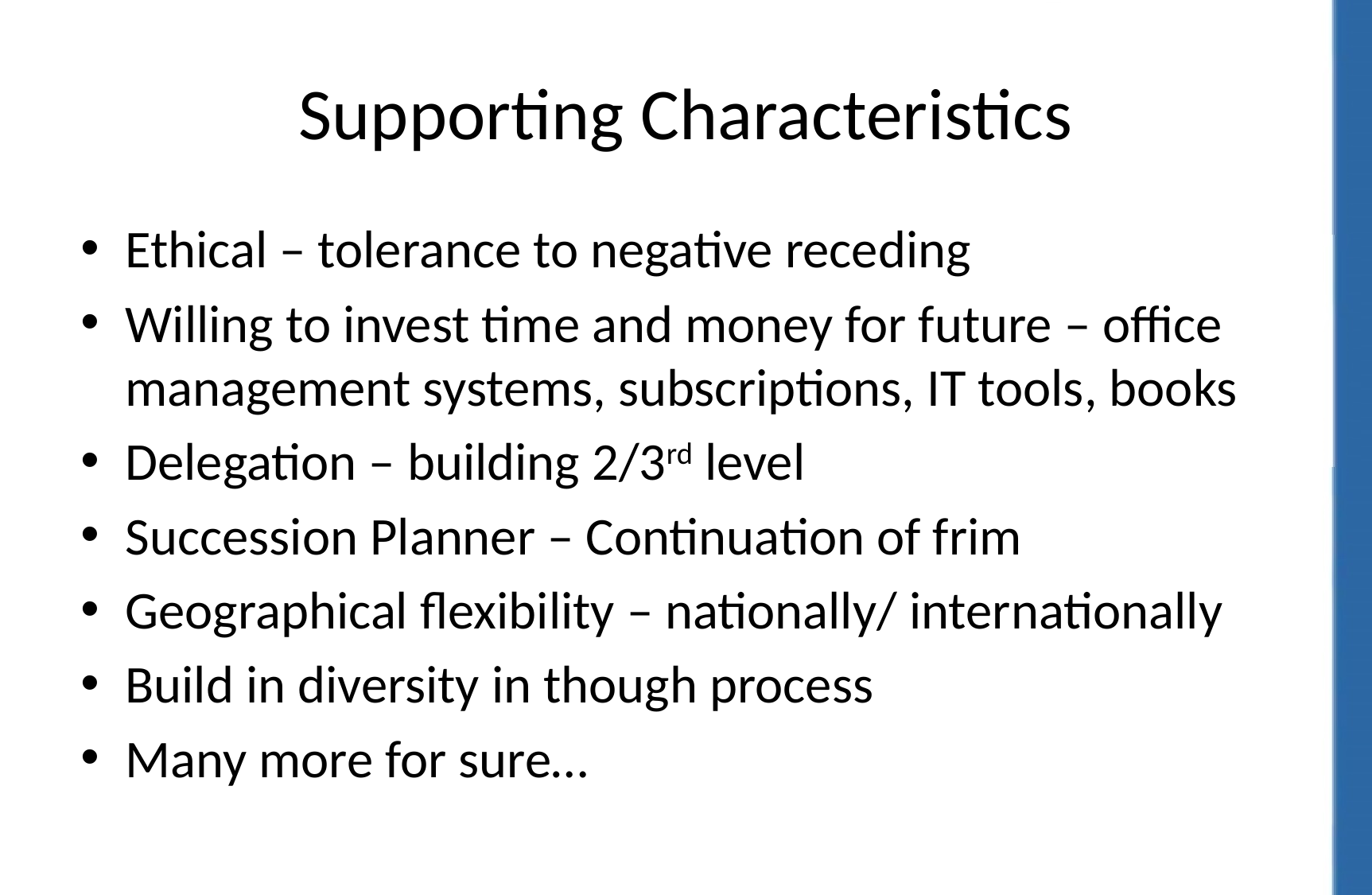

# Supporting Characteristics
Ethical – tolerance to negative receding
Willing to invest time and money for future – office management systems, subscriptions, IT tools, books
Delegation – building 2/3rd level
Succession Planner – Continuation of frim
Geographical flexibility – nationally/ internationally
Build in diversity in though process
Many more for sure…